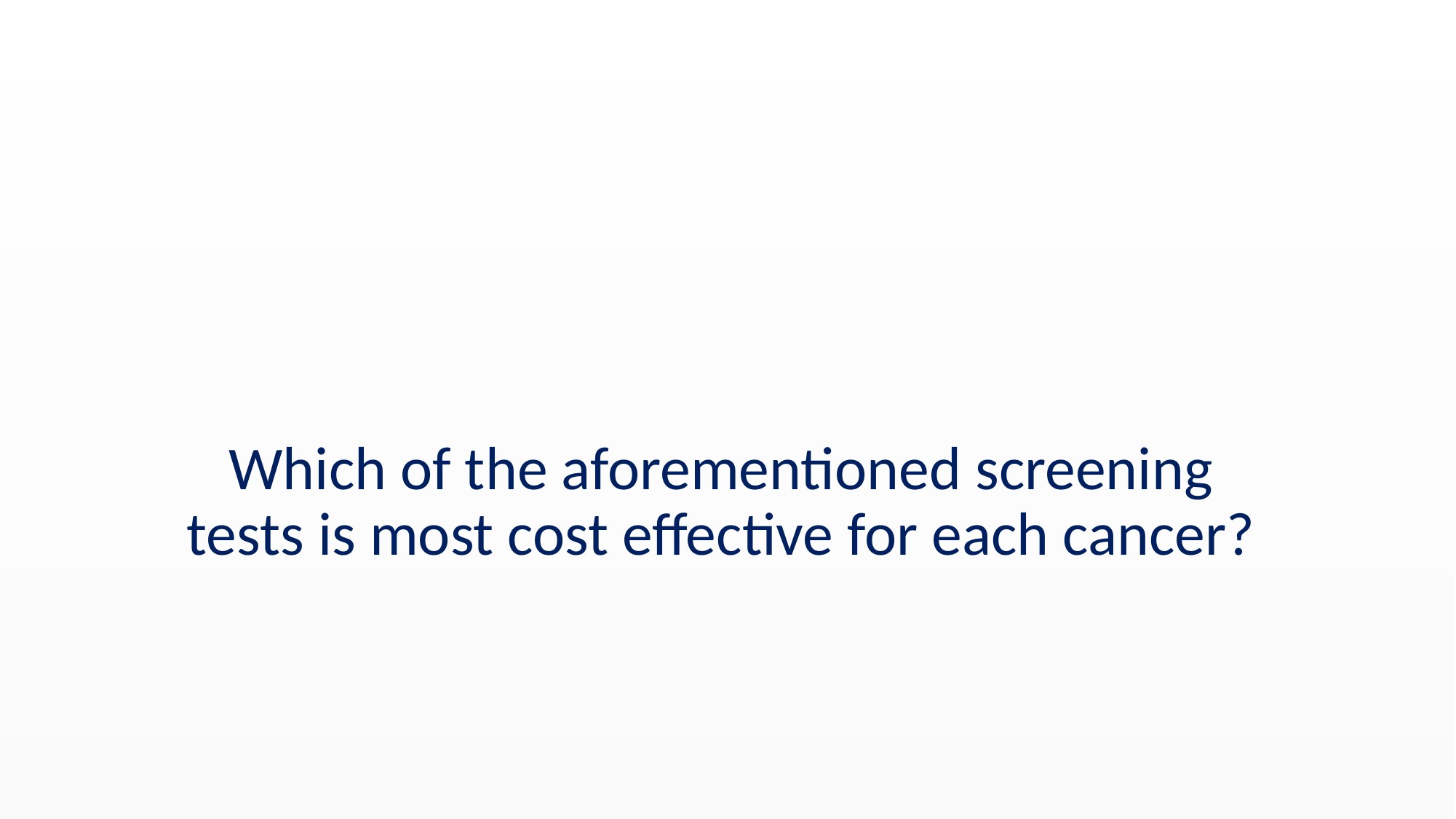

# Which of the aforementioned screening tests is most cost effective for each cancer?